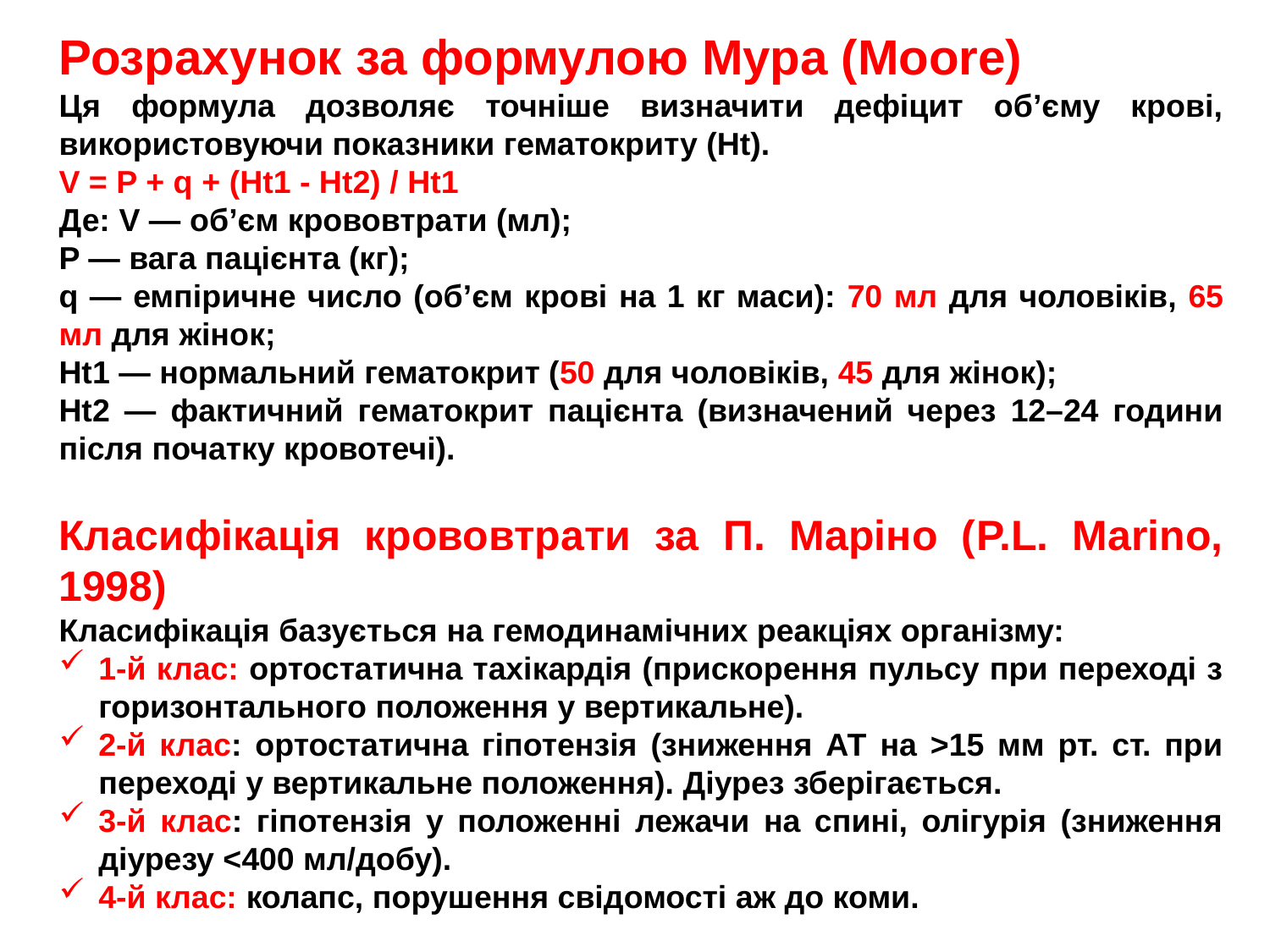

Розрахунок за формулою Мура (Moore)
Ця формула дозволяє точніше визначити дефіцит об’єму крові, використовуючи показники гематокриту (Ht).
V = P + q + (Ht1 - Ht2) / Ht1
Де: V — об’єм крововтрати (мл);
P — вага пацієнта (кг);
q — емпіричне число (об’єм крові на 1 кг маси): 70 мл для чоловіків, 65 мл для жінок;
Ht1 — нормальний гематокрит (50 для чоловіків, 45 для жінок);
Ht2 — фактичний гематокрит пацієнта (визначений через 12–24 години після початку кровотечі).

Класифікація крововтрати за П. Маріно (P.L. Marino, 1998)
Класифікація базується на гемодинамічних реакціях організму:
1-й клас: ортостатична тахікардія (прискорення пульсу при переході з горизонтального положення у вертикальне).
2-й клас: ортостатична гіпотензія (зниження АТ на >15 мм рт. ст. при переході у вертикальне положення). Діурез зберігається.
3-й клас: гіпотензія у положенні лежачи на спині, олігурія (зниження діурезу <400 мл/добу).
4-й клас: колапс, порушення свідомості аж до коми.